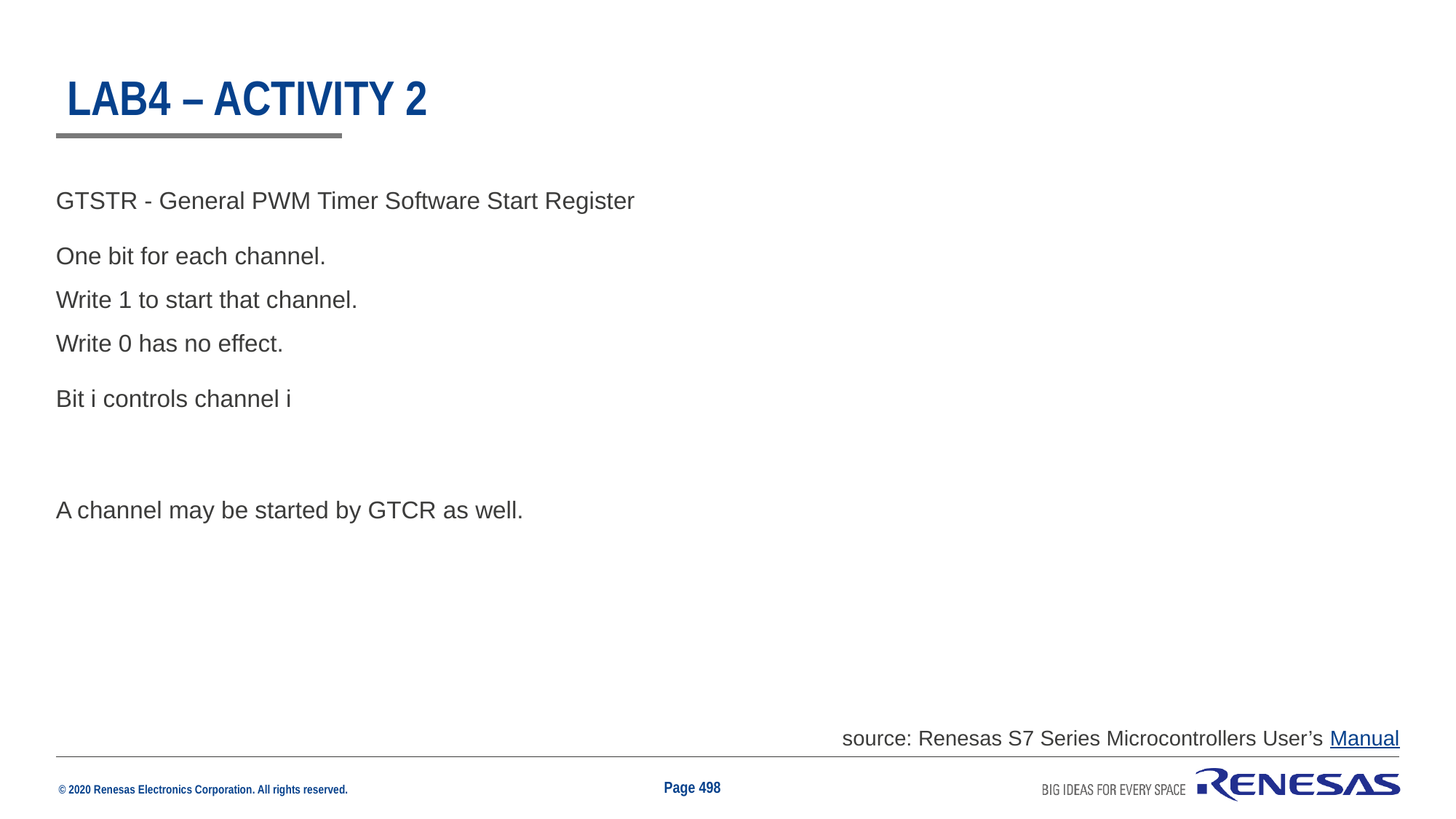

# Lab4 – Activity 2
GTSTR - General PWM Timer Software Start Register
One bit for each channel.
Write 1 to start that channel.
Write 0 has no effect.
Bit i controls channel i

A channel may be started by GTCR as well.
source: Renesas S7 Series Microcontrollers User’s Manual